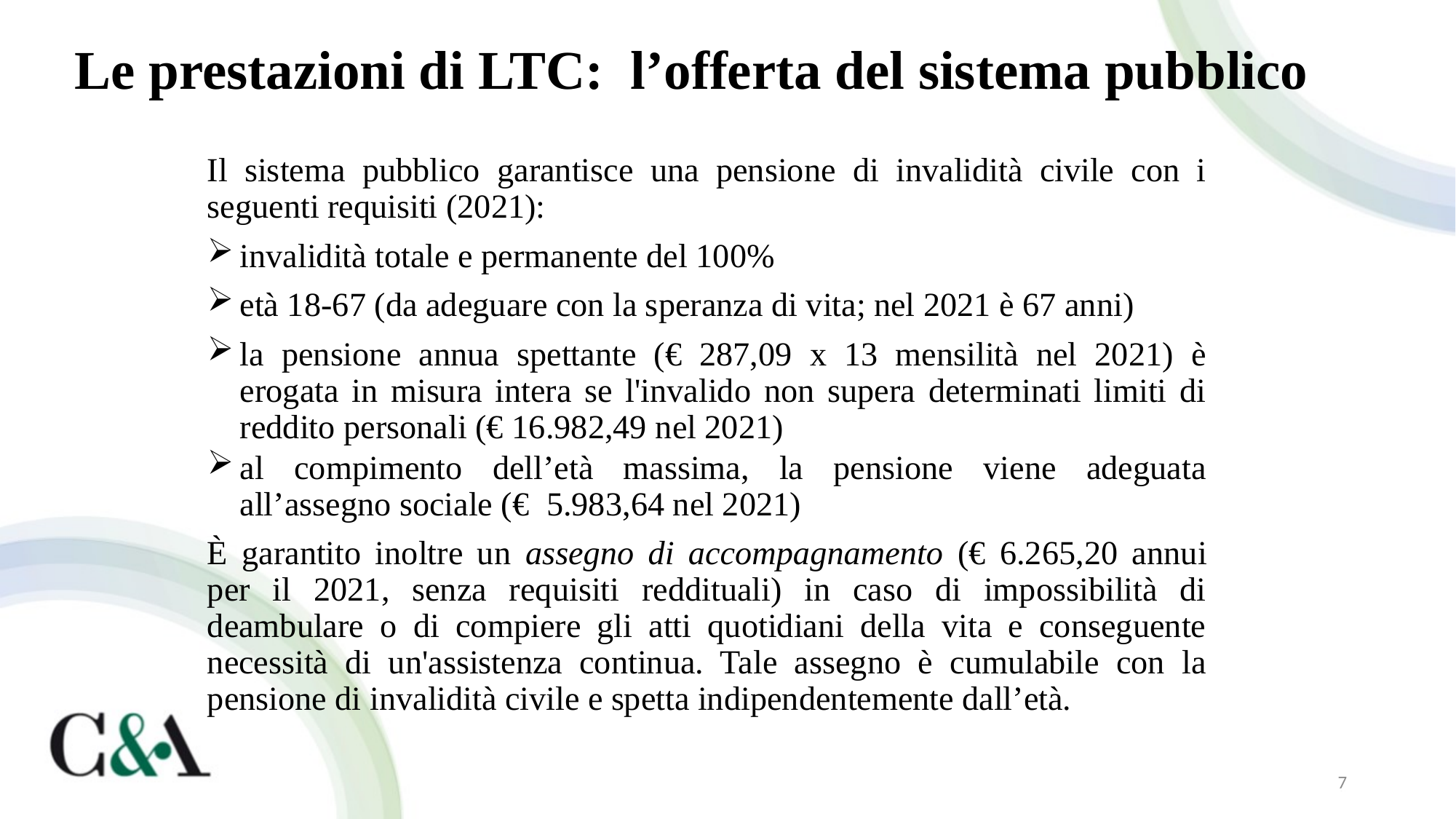

# Le prestazioni di LTC:  l’offerta del sistema pubblico
Il sistema pubblico garantisce una pensione di invalidità civile con i seguenti requisiti (2021):
invalidità totale e permanente del 100%
età 18-67 (da adeguare con la speranza di vita; nel 2021 è 67 anni)
la pensione annua spettante (€ 287,09 x 13 mensilità nel 2021) è erogata in misura intera se l'invalido non supera determinati limiti di reddito personali (€ 16.982,49 nel 2021)
al compimento dell’età massima, la pensione viene adeguata all’assegno sociale (€  5.983,64 nel 2021)
È garantito inoltre un assegno di accompagnamento (€ 6.265,20 annui per il 2021, senza requisiti reddituali) in caso di impossibilità di deambulare o di compiere gli atti quotidiani della vita e conseguente necessità di un'assistenza continua. Tale assegno è cumulabile con la pensione di invalidità civile e spetta indipendentemente dall’età.

7